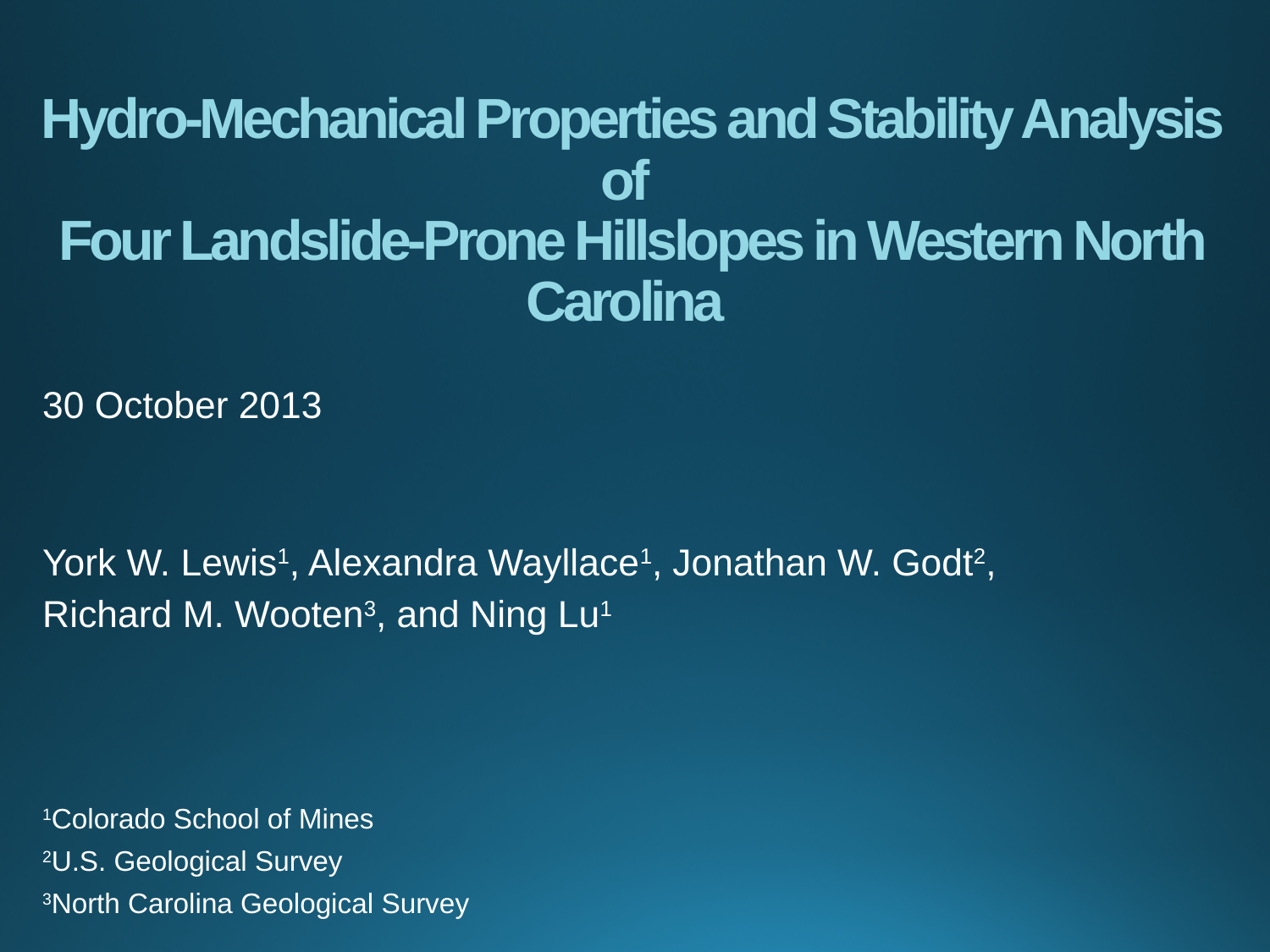

# Hydro-Mechanical Properties and Stability Analysis of Four Landslide-Prone Hillslopes in Western North Carolina

30 October 2013

York W. Lewis1, Alexandra Wayllace1, Jonathan W. Godt2,
Richard M. Wooten3, and Ning Lu1

1Colorado School of Mines
2U.S. Geological Survey
3North Carolina Geological Survey